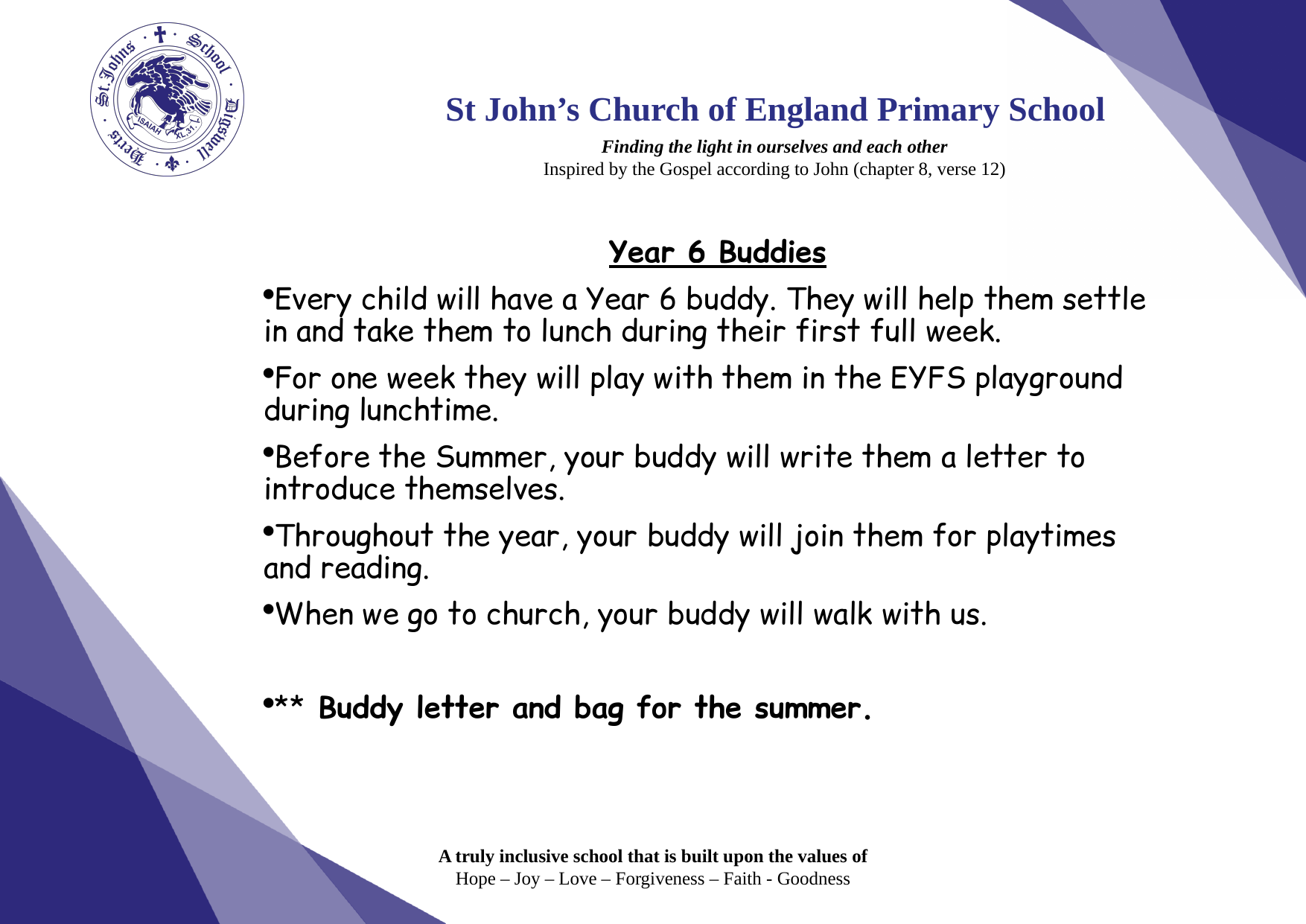

Year 6 Buddies
Every child will have a Year 6 buddy. They will help them settle in and take them to lunch during their first full week.
For one week they will play with them in the EYFS playground during lunchtime.
Before the Summer, your buddy will write them a letter to introduce themselves.
Throughout the year, your buddy will join them for playtimes and reading.
When we go to church, your buddy will walk with us.

** Buddy letter and bag for the summer.